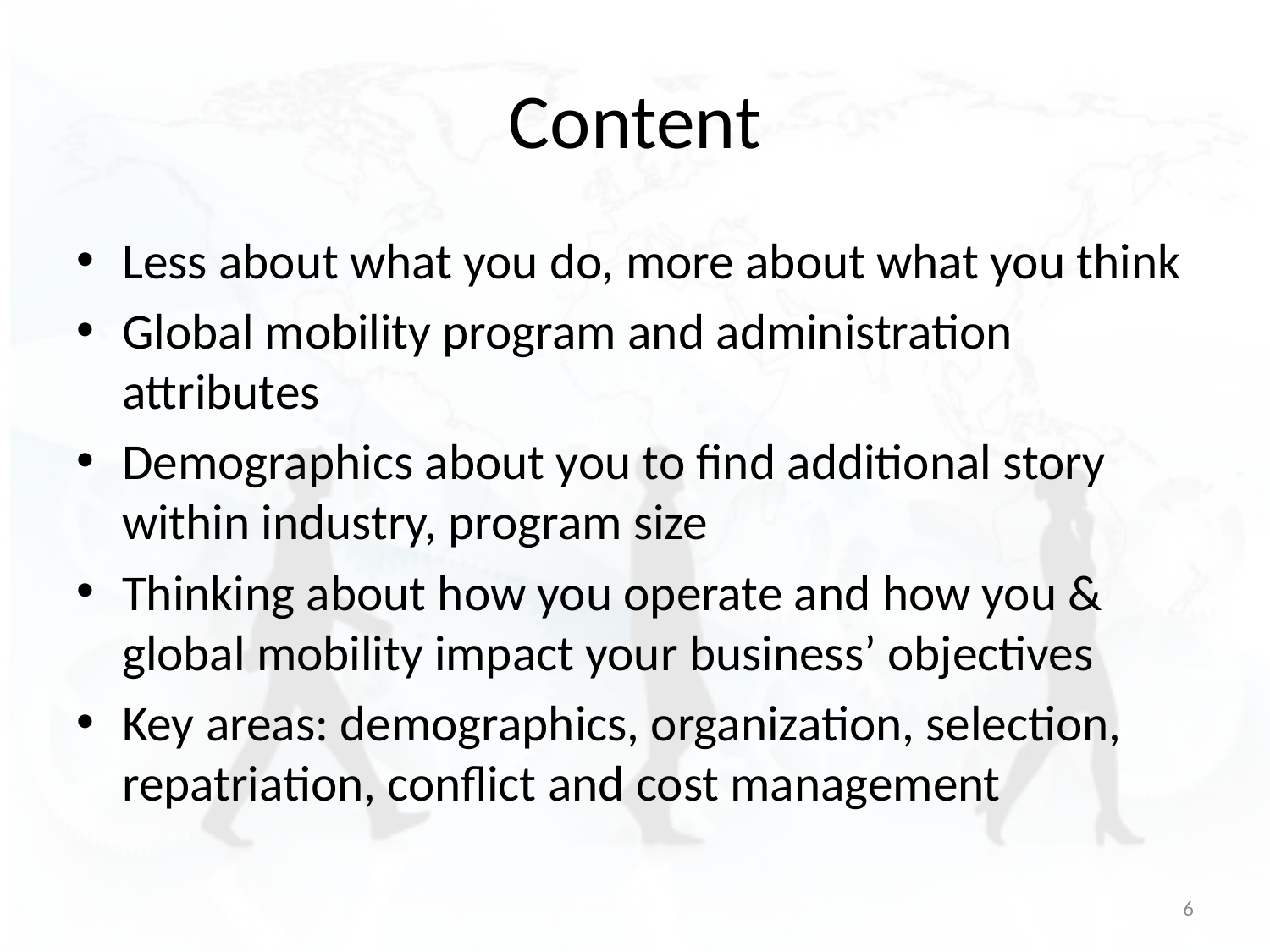

# Content
Less about what you do, more about what you think
Global mobility program and administration attributes
Demographics about you to find additional story within industry, program size
Thinking about how you operate and how you & global mobility impact your business’ objectives
Key areas: demographics, organization, selection, repatriation, conflict and cost management

6